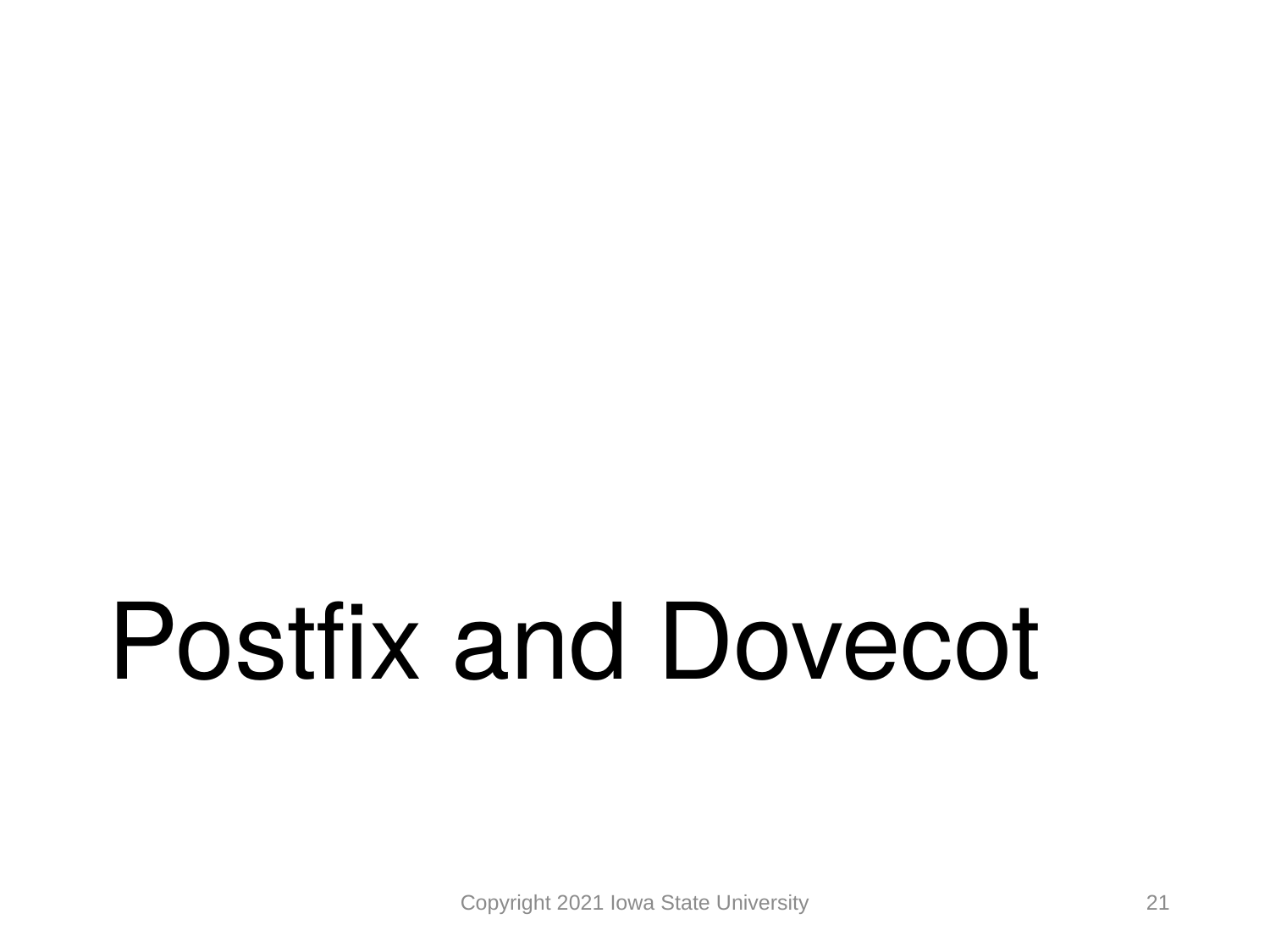

# Postfix and Dovecot

Copyright 2021 Iowa State University
21